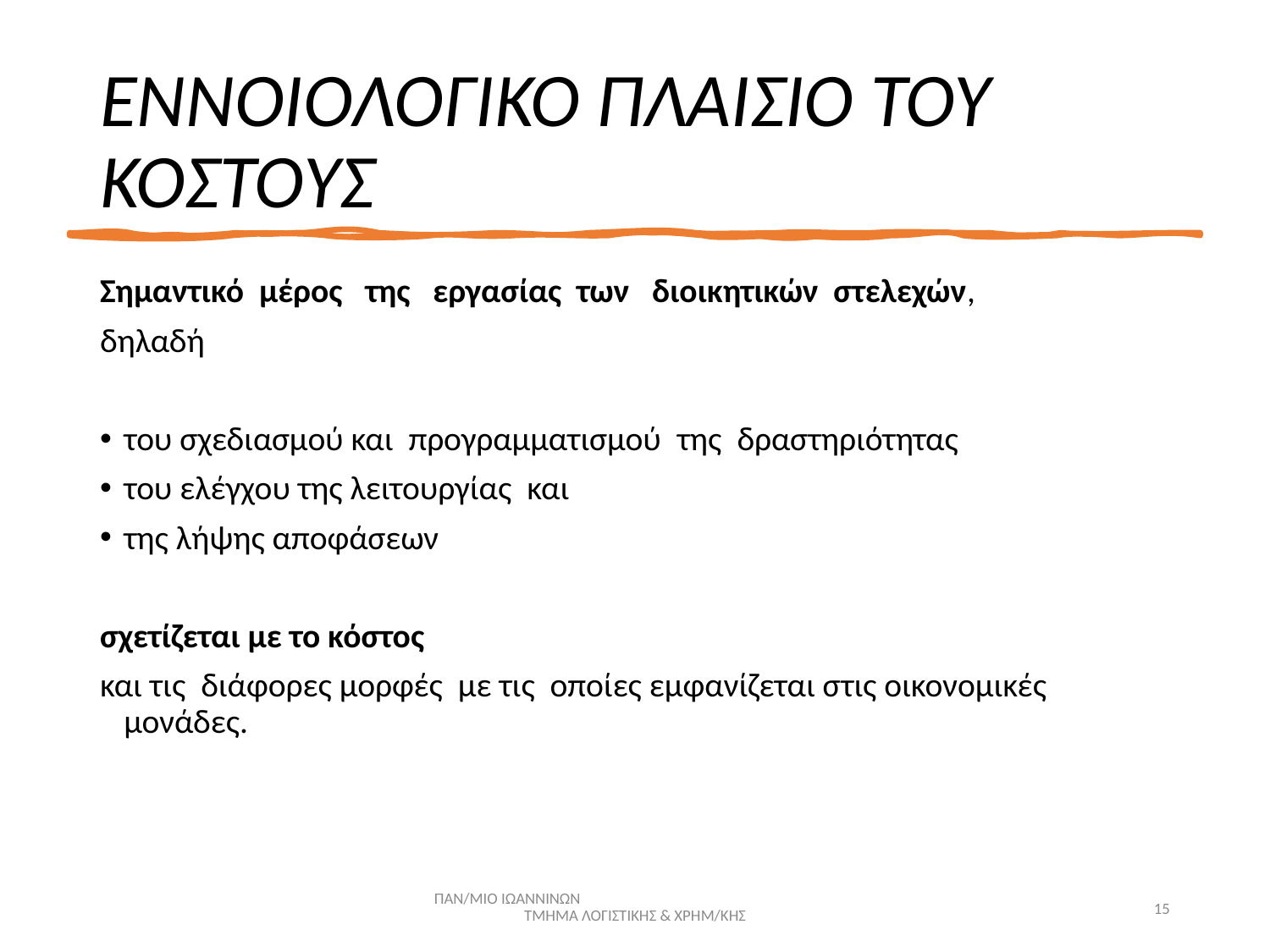

# ΕΝΝΟΙΟΛΟΓΙΚΟ ΠΛΑΙΣΙΟ ΤΟΥ ΚΟΣΤΟΥΣ

Σημαντικό  μέρος   της   εργασίας  των   διοικητικών  στελεχών,
δηλαδή

του σχεδιασμού και  προγραμματισμού  της  δραστηριότητας
του ελέγχου της λειτουργίας  και
της λήψης αποφάσεων

σχετίζεται με το κόστος
και τις  διάφορες μορφές  με τις  οποίες εμφανίζεται στις οικονομικές μονάδες.

ΠΑΝ/ΜΙΟ ΙΩΑΝΝΙΝΩΝ                                                                        ΤΜΗΜΑ ΛΟΓΙΣΤΙΚΗΣ & ΧΡΗΜ/ΚΗΣ
15